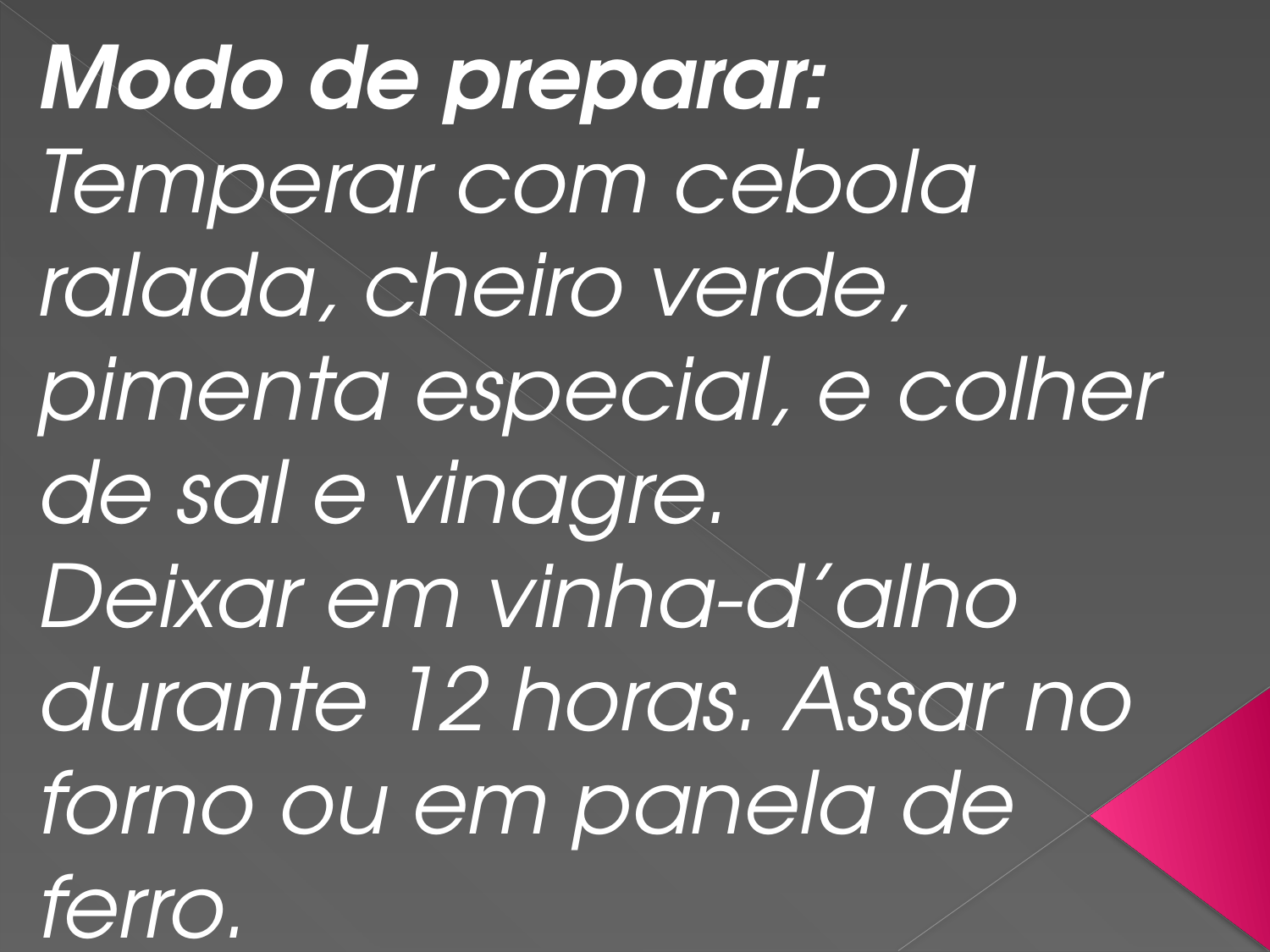

Modo de preparar: Temperar com cebola ralada, cheiro verde, pimenta especial, e colher de sal e vinagre.
Deixar em vinha-d’alho durante 12 horas. Assar no forno ou em panela de ferro.